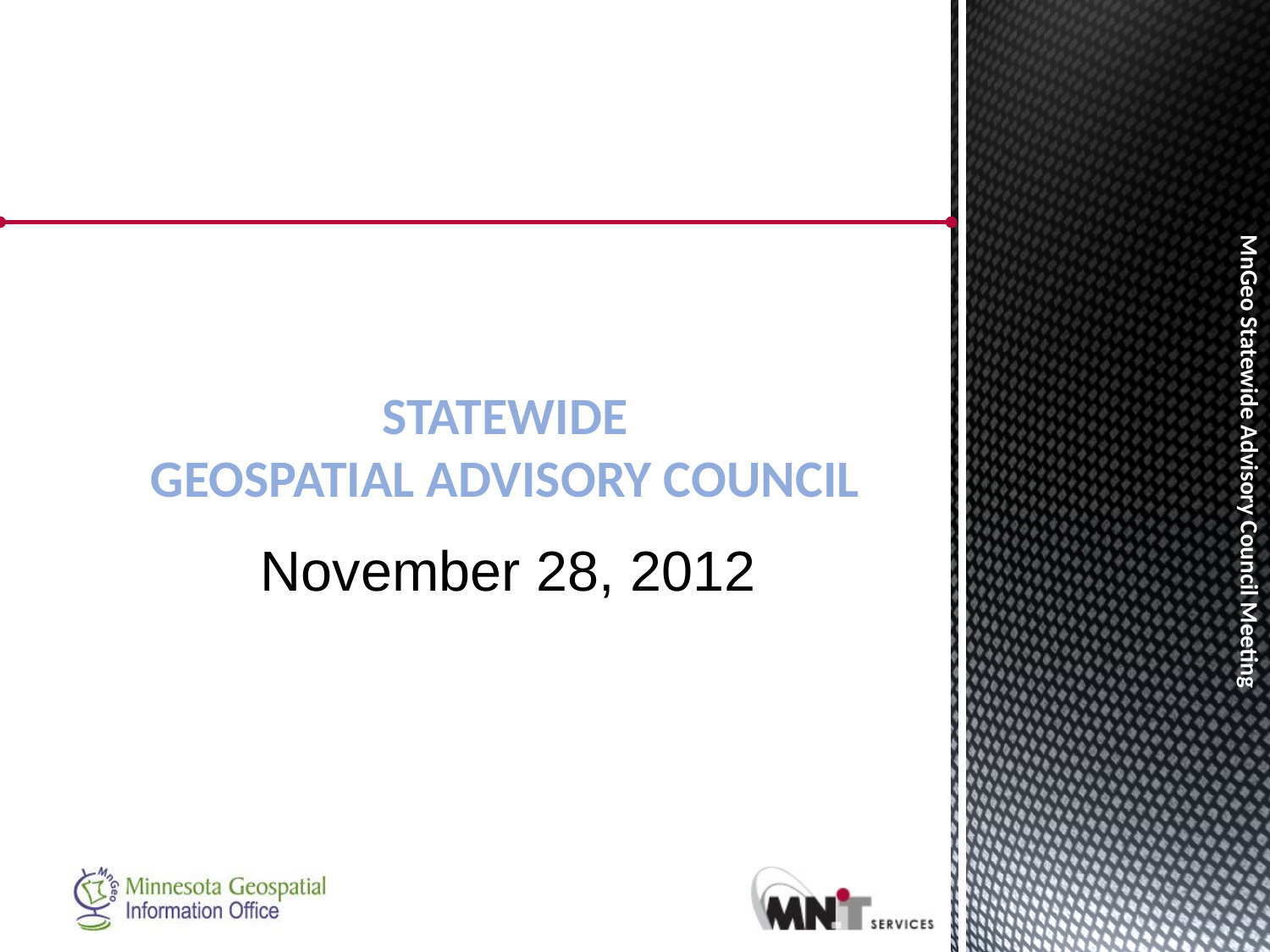

# Statewide Geospatial Advisory council
November 28, 2012